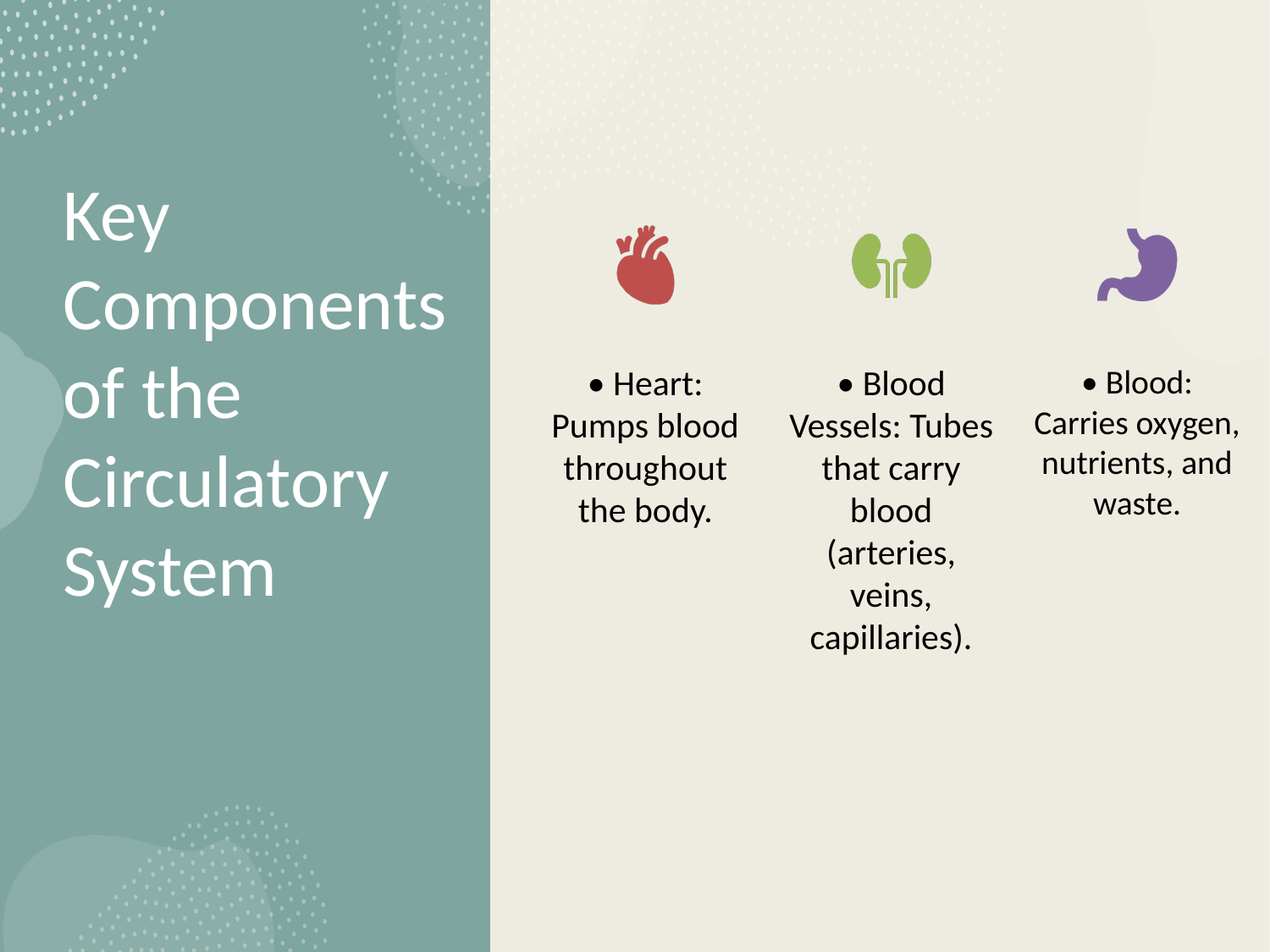

# Key Components of the Circulatory System
• Heart: Pumps blood throughout the body.
• Blood Vessels: Tubes that carry blood (arteries, veins, capillaries).
• Blood: Carries oxygen, nutrients, and waste.